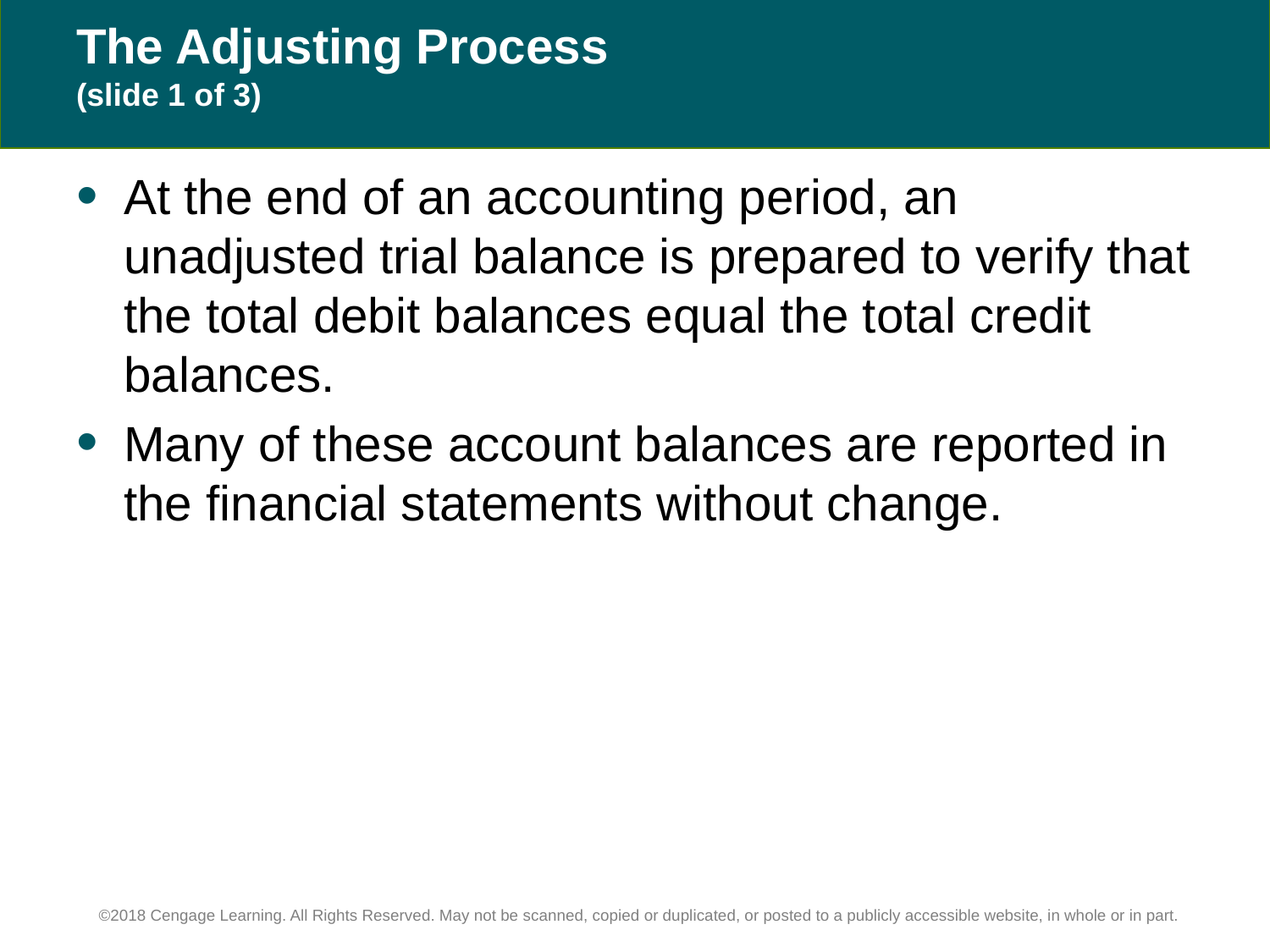

# The Adjusting Process (slide 1 of 3)
At the end of an accounting period, an unadjusted trial balance is prepared to verify that the total debit balances equal the total credit balances.
Many of these account balances are reported in the financial statements without change.
©2018 Cengage Learning. All Rights Reserved. May not be scanned, copied or duplicated, or posted to a publicly accessible website, in whole or in part.